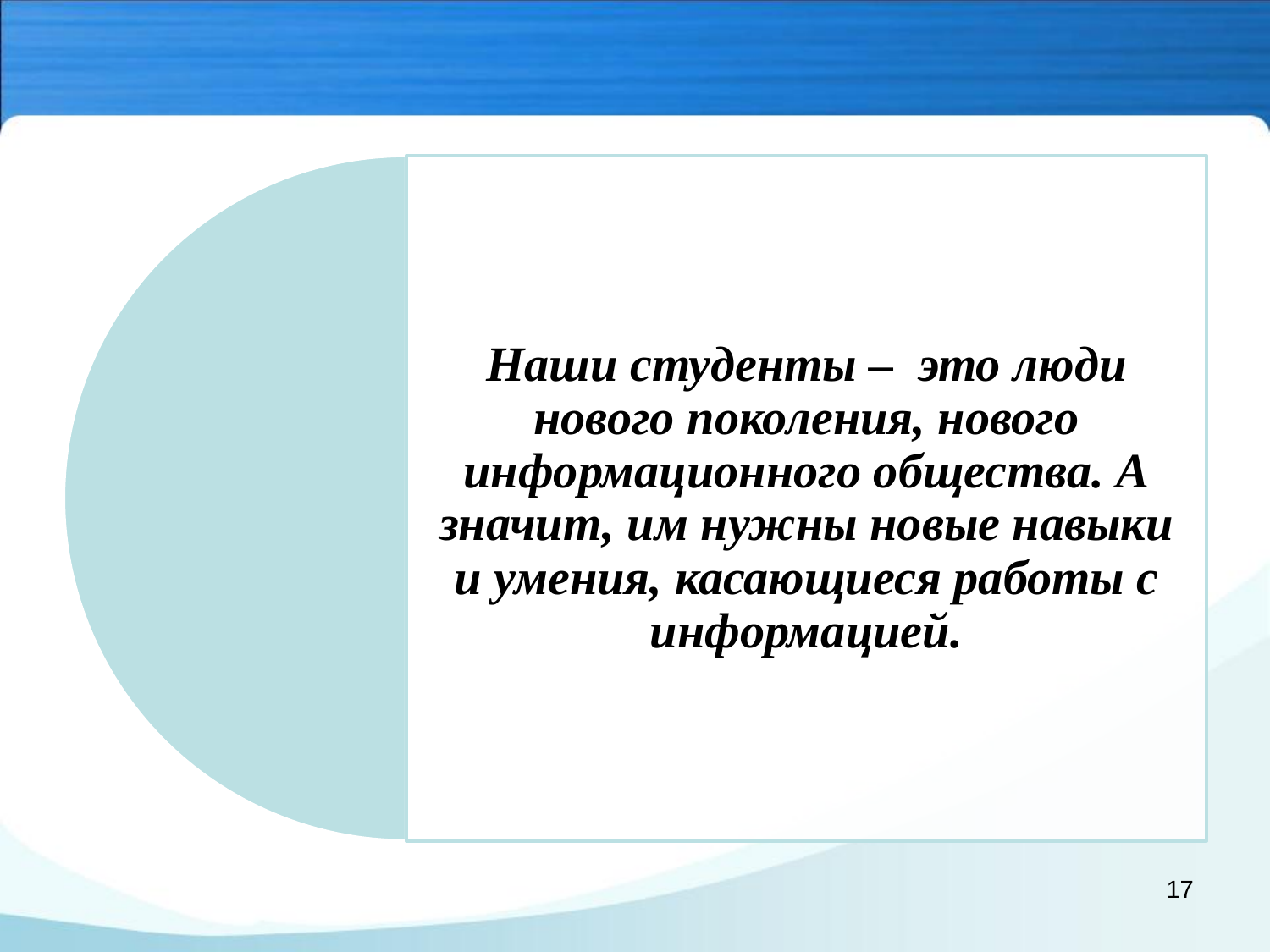

Наши студенты –  это люди нового поколения, нового информационного общества. А значит, им нужны новые навыки и умения, касающиеся работы с информацией.

17